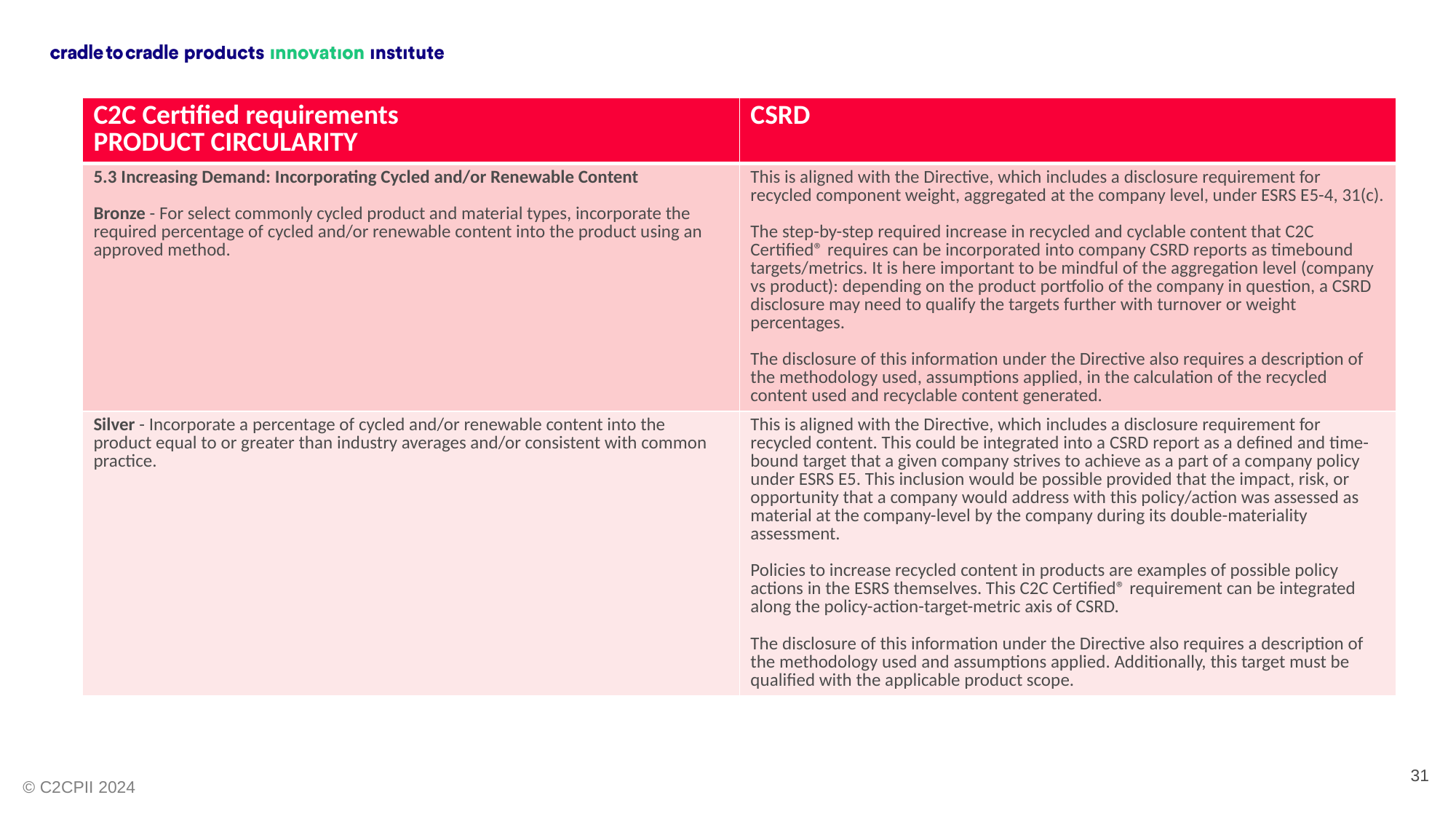

| C2C Certified requirements PRODUCT CIRCULARITY | CSRD |
| --- | --- |
| 5.3 Increasing Demand: Incorporating Cycled and/or Renewable Content Bronze - For select commonly cycled product and material types, incorporate the required percentage of cycled and/or renewable content into the product using an approved method. | This is aligned with the Directive, which includes a disclosure requirement for recycled component weight, aggregated at the company level, under ESRS E5-4, 31(c). The step-by-step required increase in recycled and cyclable content that C2C Certified® requires can be incorporated into company CSRD reports as timebound targets/metrics. It is here important to be mindful of the aggregation level (company vs product): depending on the product portfolio of the company in question, a CSRD disclosure may need to qualify the targets further with turnover or weight percentages. The disclosure of this information under the Directive also requires a description of the methodology used, assumptions applied, in the calculation of the recycled content used and recyclable content generated. |
| Silver - Incorporate a percentage of cycled and/or renewable content into the product equal to or greater than industry averages and/or consistent with common practice. | This is aligned with the Directive, which includes a disclosure requirement for recycled content. This could be integrated into a CSRD report as a defined and time-bound target that a given company strives to achieve as a part of a company policy under ESRS E5. This inclusion would be possible provided that the impact, risk, or opportunity that a company would address with this policy/action was assessed as material at the company-level by the company during its double-materiality assessment. Policies to increase recycled content in products are examples of possible policy actions in the ESRS themselves. This C2C Certified® requirement can be integrated along the policy-action-target-metric axis of CSRD. The disclosure of this information under the Directive also requires a description of the methodology used and assumptions applied. Additionally, this target must be qualified with the applicable product scope. |
31